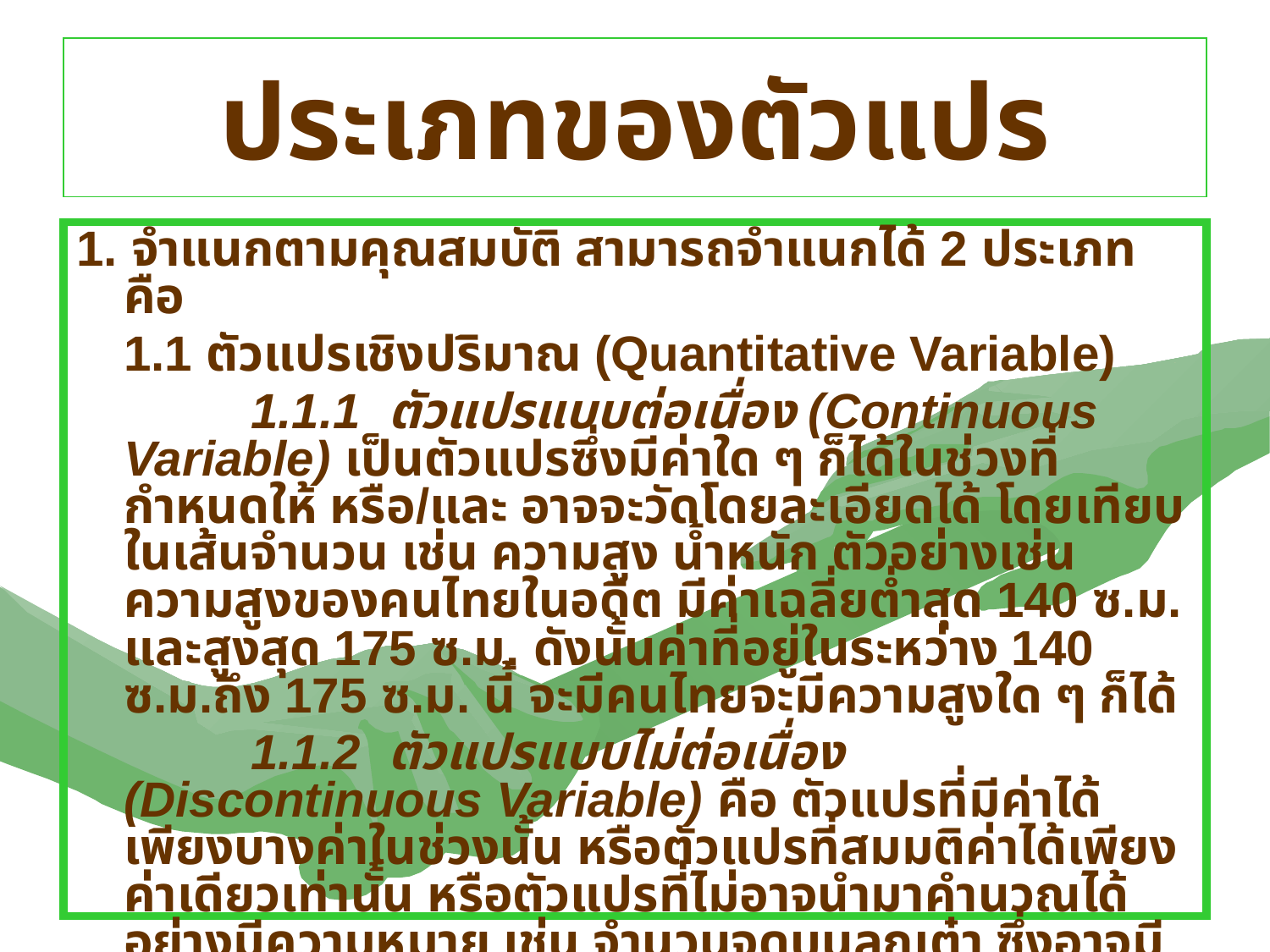

# ประเภทของตัวแปร
1. จำแนกตามคุณสมบัติ สามารถจำแนกได้ 2 ประเภทคือ
	1.1 ตัวแปรเชิงปริมาณ (Quantitative Variable)
		1.1.1  ตัวแปรแบบต่อเนื่อง (Continuous Variable) เป็นตัวแปรซึ่งมีค่าใด ๆ ก็ได้ในช่วงที่กำหนดให้ หรือ/และ อาจจะวัดโดยละเอียดได้ โดยเทียบในเส้นจำนวน เช่น ความสูง น้ำหนัก ตัวอย่างเช่น ความสูงของคนไทยในอดีต มีค่าเฉลี่ยต่ำสุด 140 ซ.ม. และสูงสุด 175 ซ.ม. ดังนั้นค่าที่อยู่ในระหว่าง 140 ซ.ม.ถึง 175 ซ.ม. นี้ จะมีคนไทยจะมีความสูงใด ๆ ก็ได้
		1.1.2  ตัวแปรแบบไม่ต่อเนื่อง (Discontinuous Variable) คือ ตัวแปรที่มีค่าได้เพียงบางค่าในช่วงนั้น หรือตัวแปรที่สมมติค่าได้เพียงค่าเดียวเท่านั้น หรือตัวแปรที่ไม่อาจนำมาคำนวณได้อย่างมีความหมาย เช่น จำนวนจุดบนลูกเต๋า ซึ่งอาจมีจาก 1 – 6 แต่ระหว่าง 1 กับ 6 มีค่าที่ละเอียดได้ไม่ทุกค่า มีได้เพียง 1,2 ........6,
	1.2 ตัวแปรเชิงคุณลักษณะ (Qualitative Variable)  เป็นตัวแปรที่บอกความแตกต่างในเชิงคุณลักษณะอาจใช้ตัวเลขแทนคุณลักษณะ นั้น ๆ